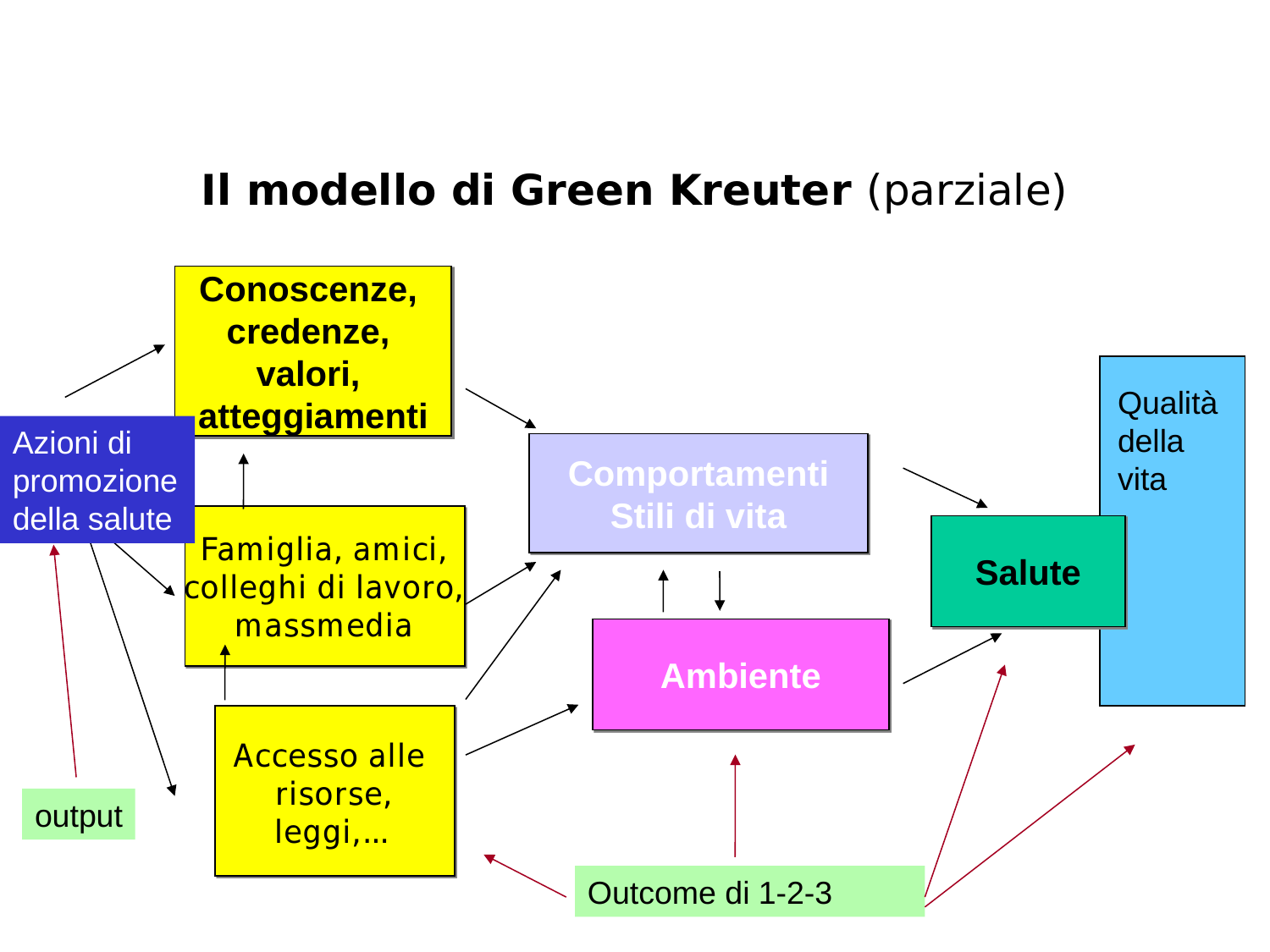

# Il modello di Green Kreuter (parziale)‏
Conoscenze,
credenze,
valori,
atteggiamenti

Qualità della vita

Azioni di promozione della salute
Comportamenti
Stili di vita

Famiglia, amici,
colleghi di lavoro,
massmedia

Salute

Ambiente

Accesso alle
risorse,
leggi,…

output

Outcome di 1-2-3